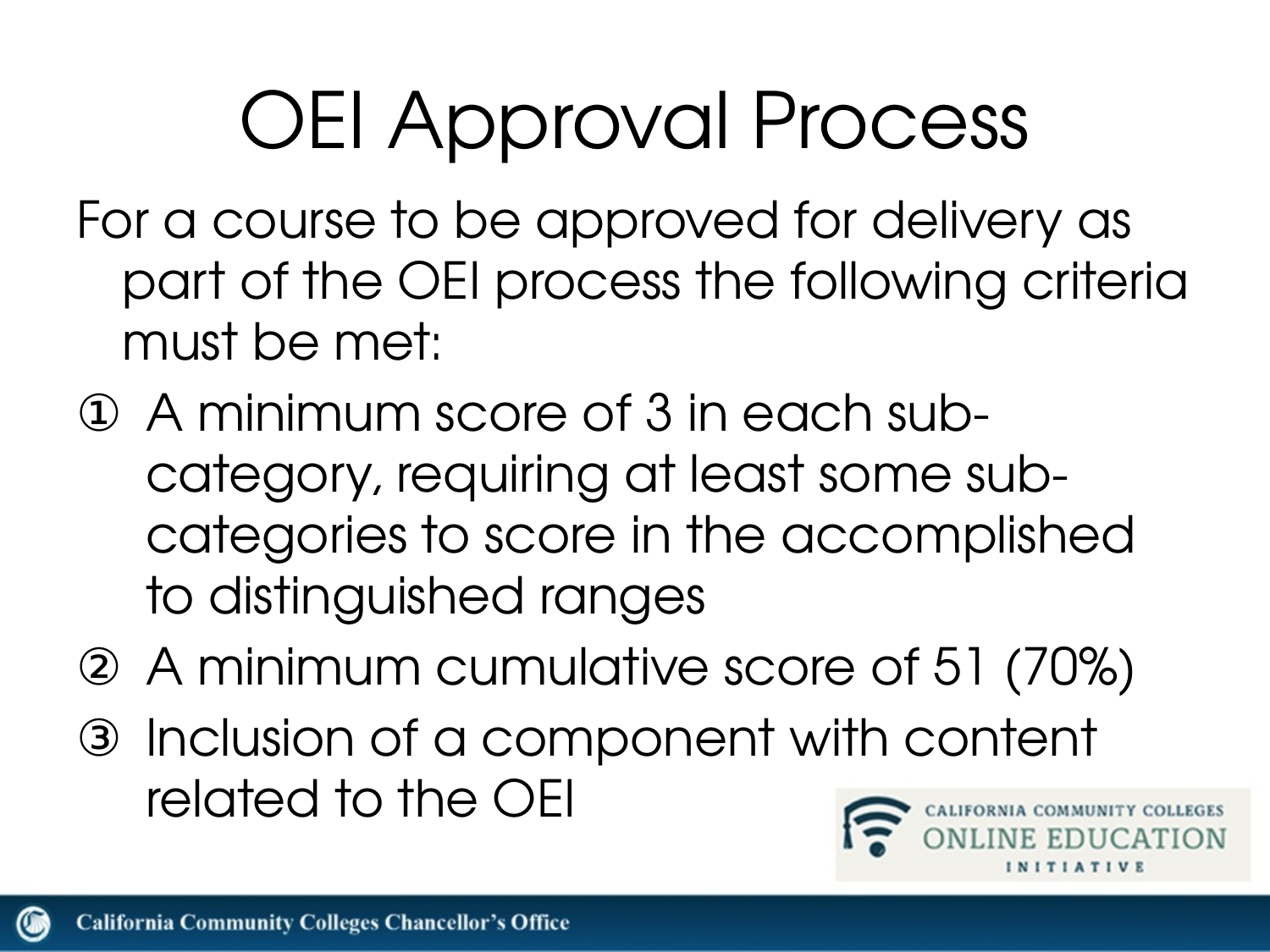

# OEI Approval Process
For a course to be approved for delivery as part of the OEI process the following criteria must be met:
A minimum score of 3 in each sub-category, requiring at least some sub-categories to score in the accomplished to distinguished ranges
A minimum cumulative score of 51 (70%)
Inclusion of a component with content related to the OEI